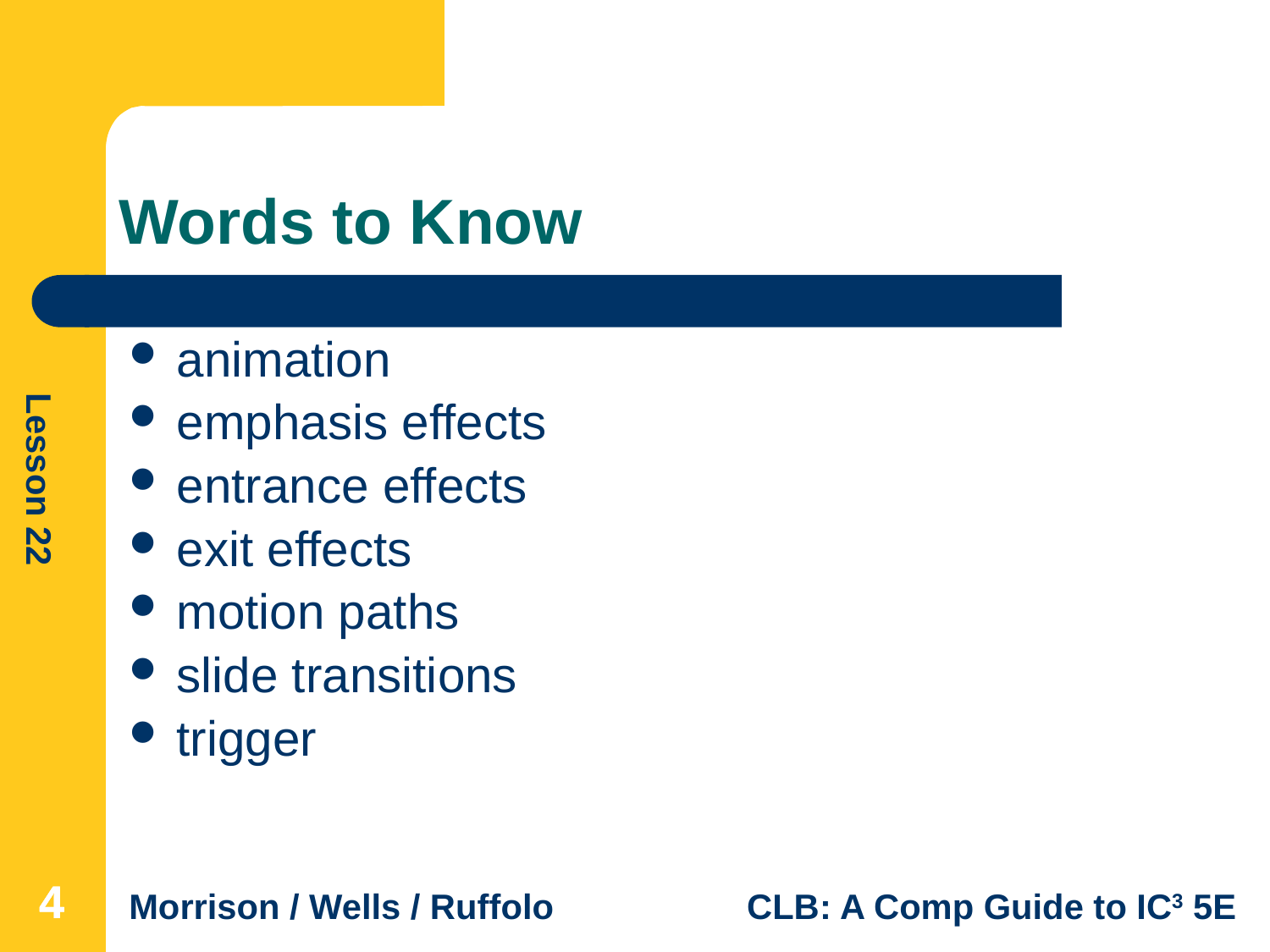

# Words to Know
animation
emphasis effects
entrance effects
exit effects
motion paths
slide transitions
trigger

4
4
4